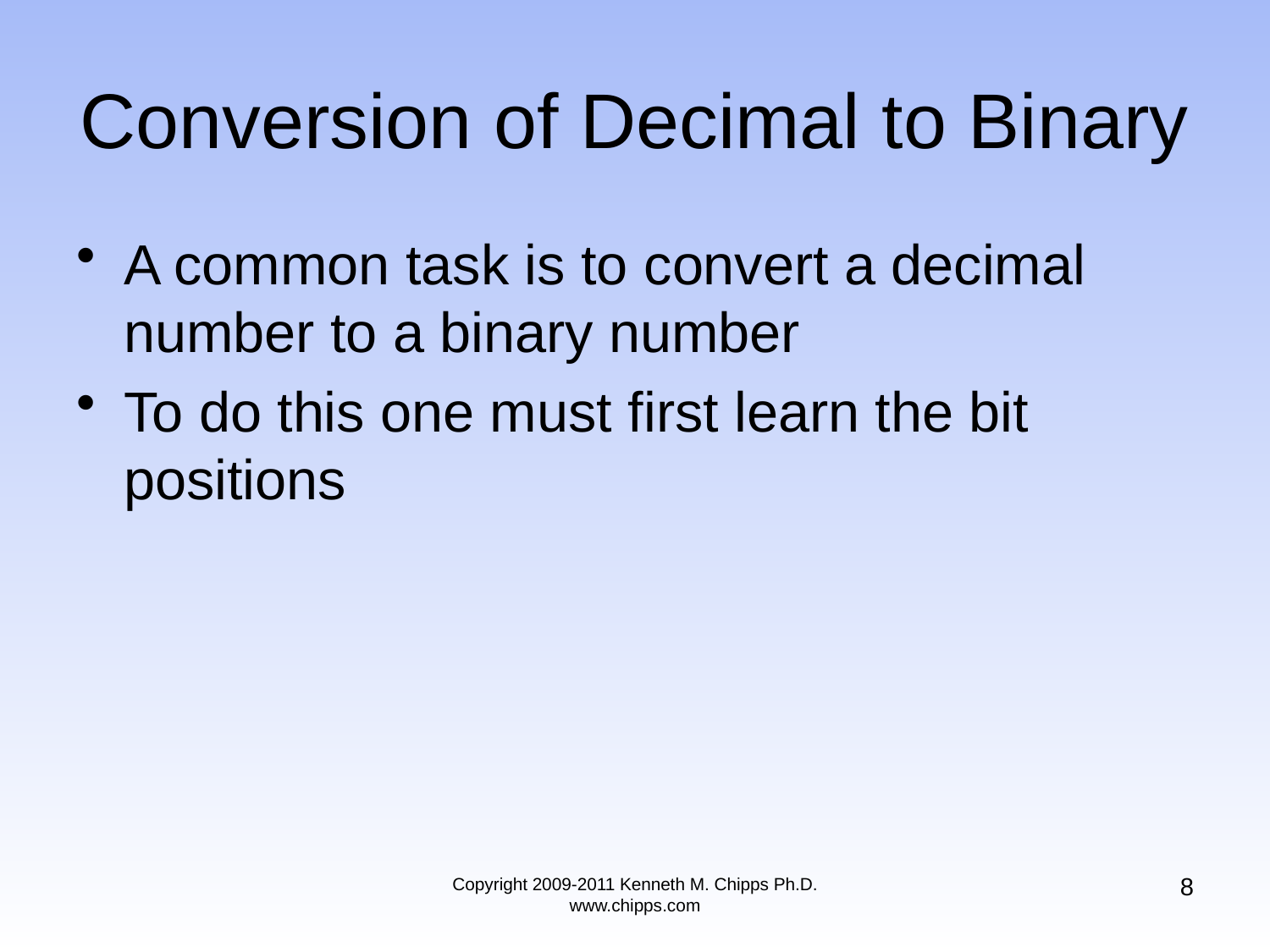

# Conversion of Decimal to Binary
A common task is to convert a decimal number to a binary number
To do this one must first learn the bit positions
8
Copyright 2009-2011 Kenneth M. Chipps Ph.D. www.chipps.com